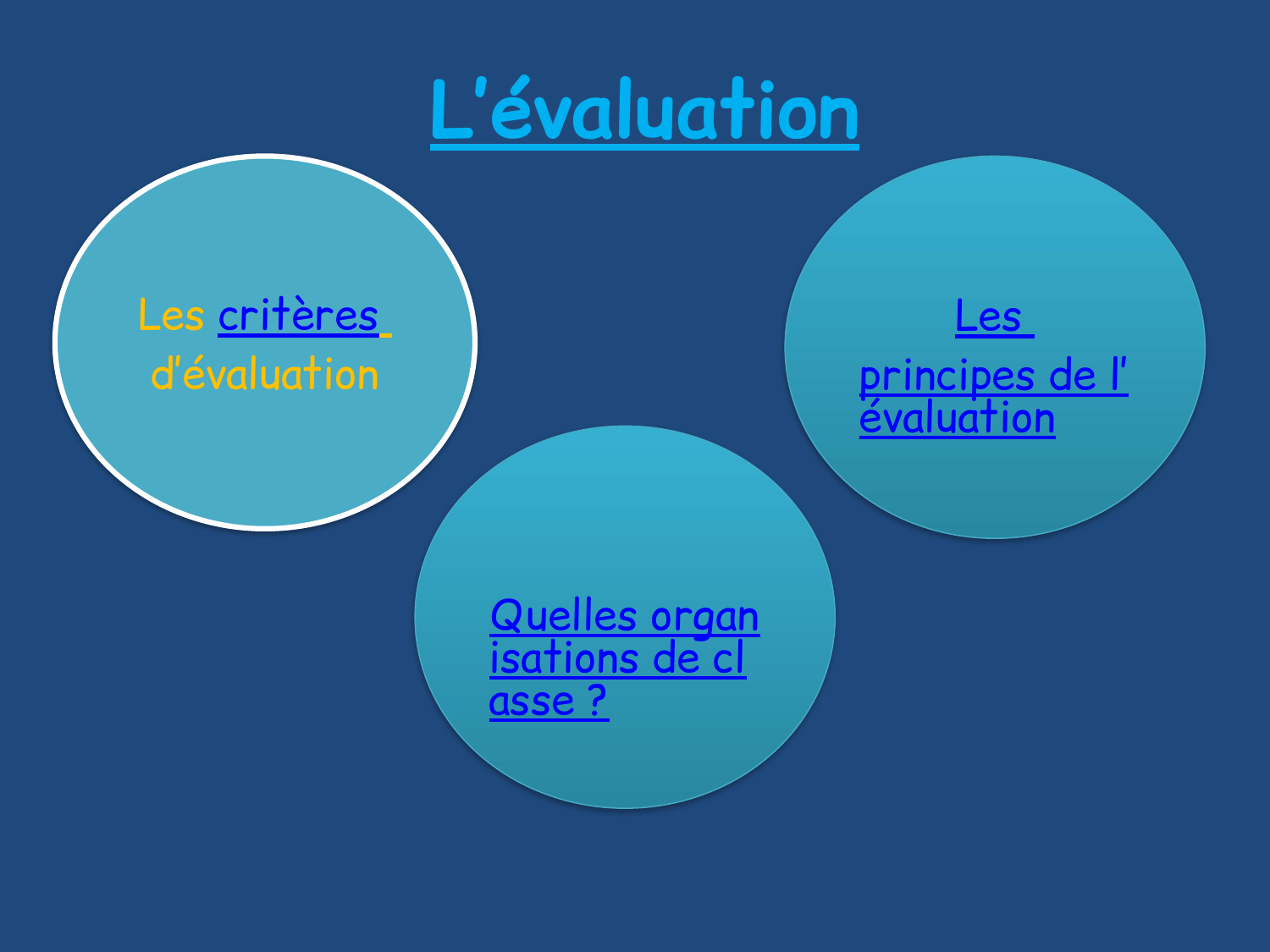

# L’évaluation
Les critères d’évaluation
Les principes de l’évaluation
Quelles organisations de classe ?